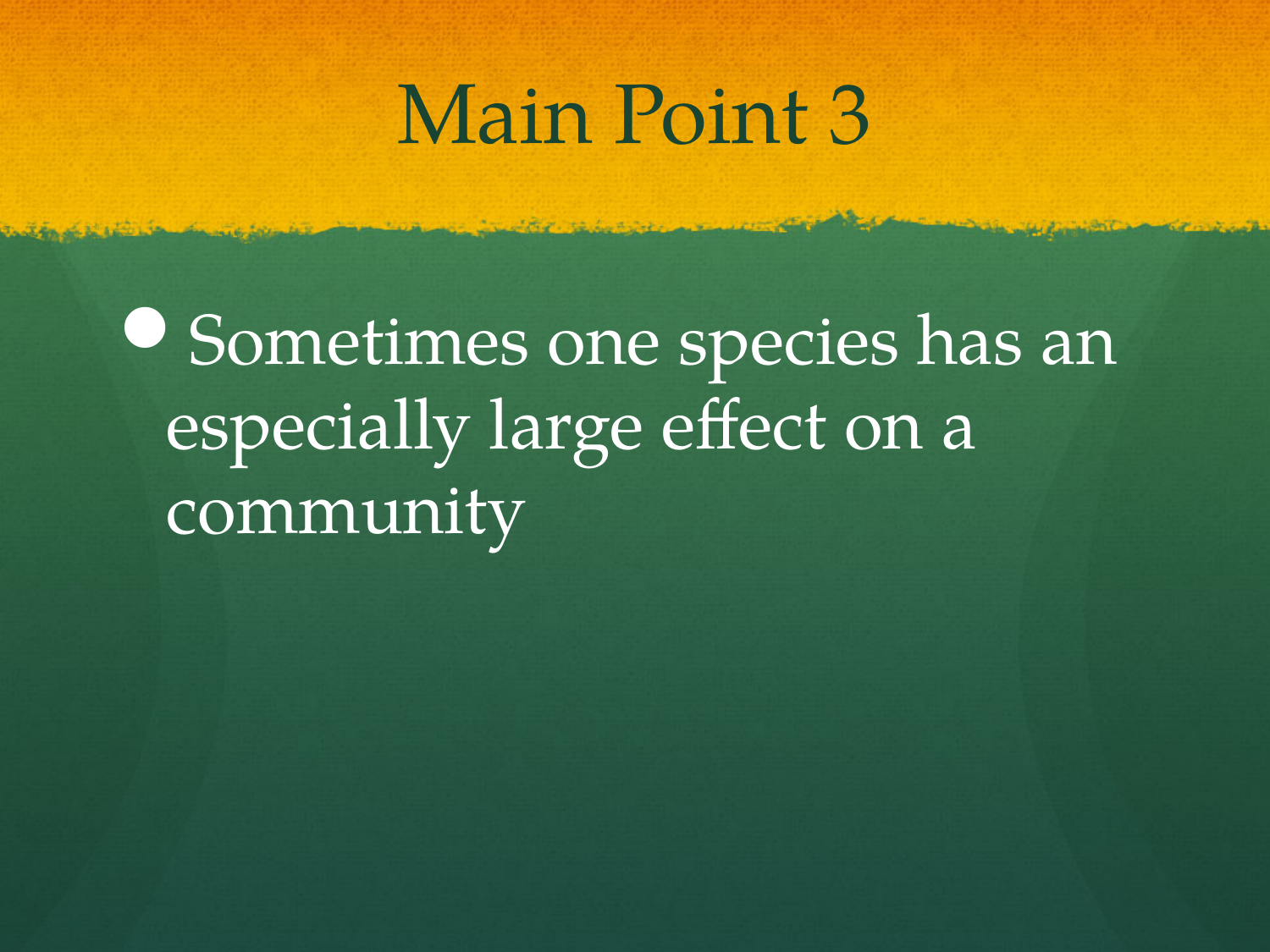

# Main Point 3
Sometimes one species has an especially large effect on a community